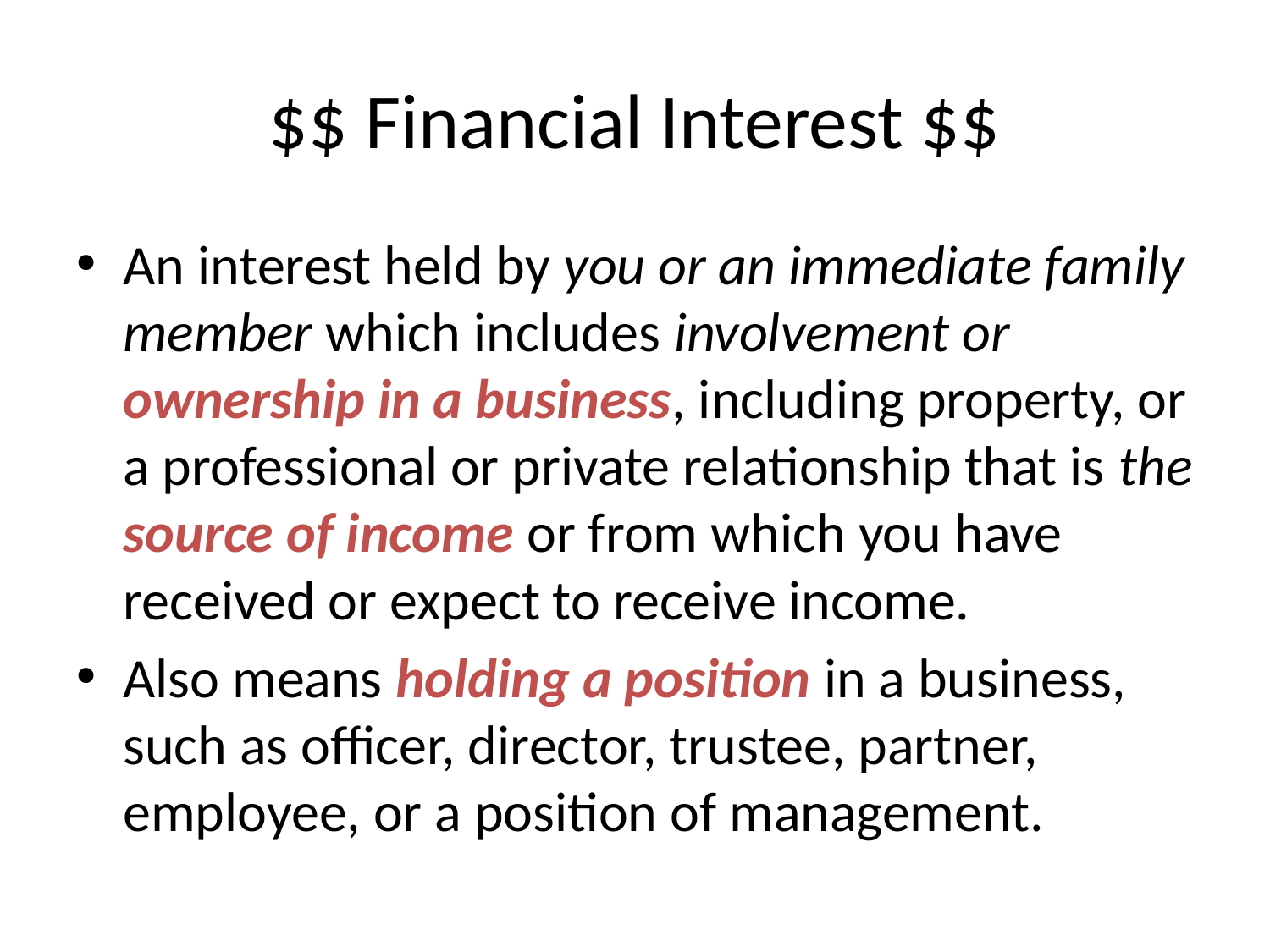

# $$ Financial Interest $$
An interest held by you or an immediate family member which includes involvement or ownership in a business, including property, or a professional or private relationship that is the source of income or from which you have received or expect to receive income.
Also means holding a position in a business, such as officer, director, trustee, partner, employee, or a position of management.